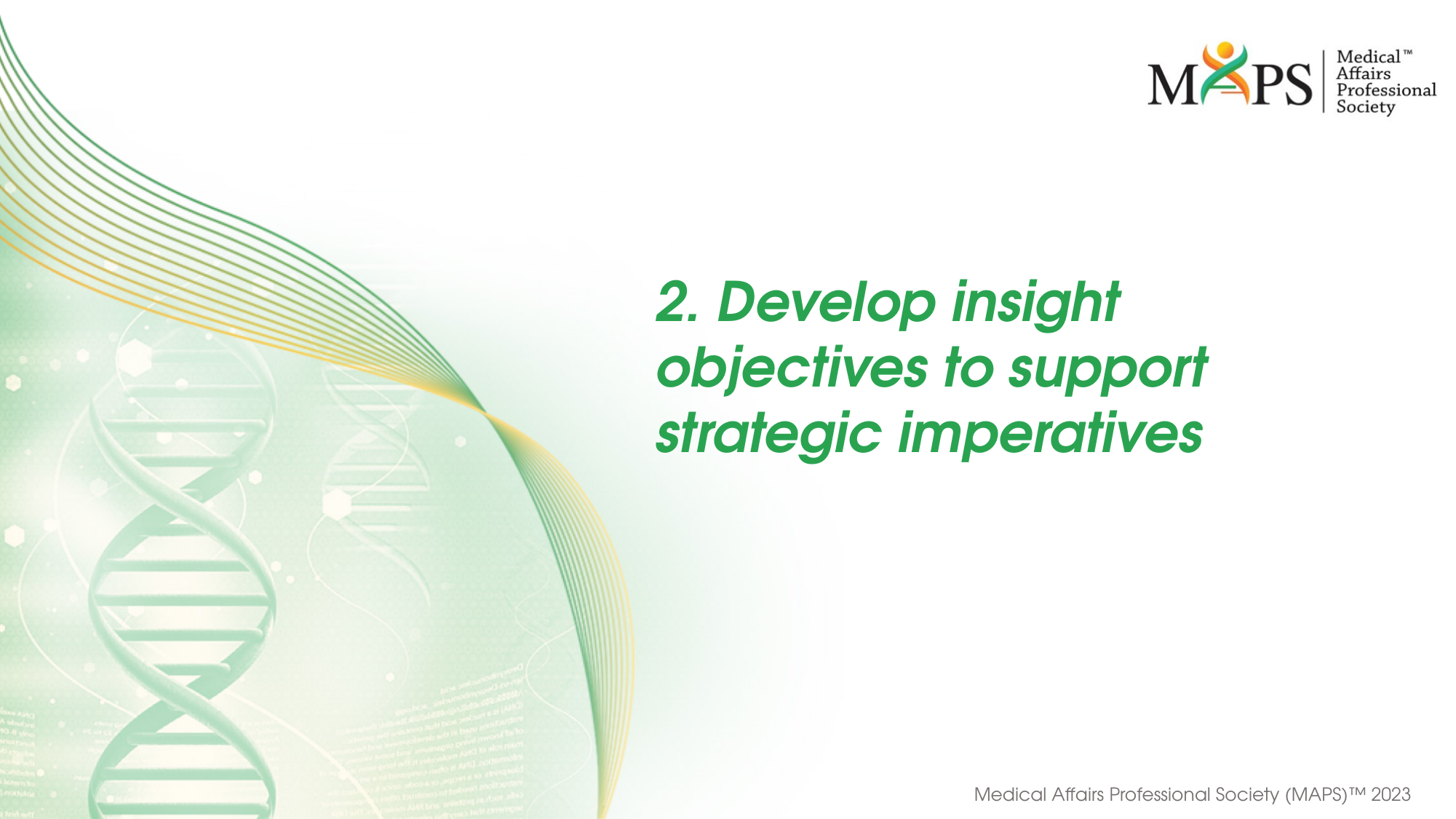

# 2. Develop insight objectives to support strategic imperatives